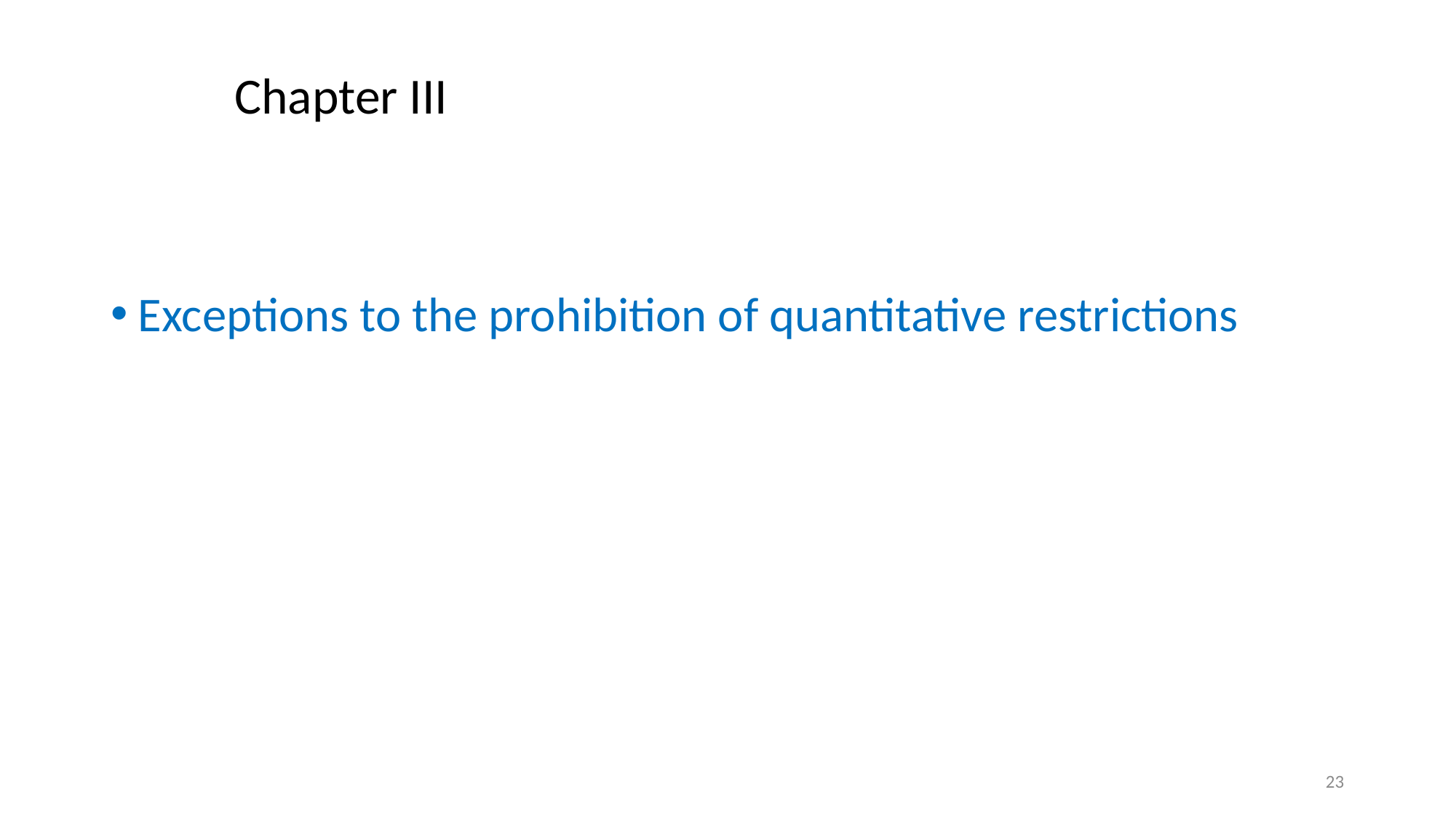

# Chapter III

Exceptions to the prohibition of quantitative restrictions
23